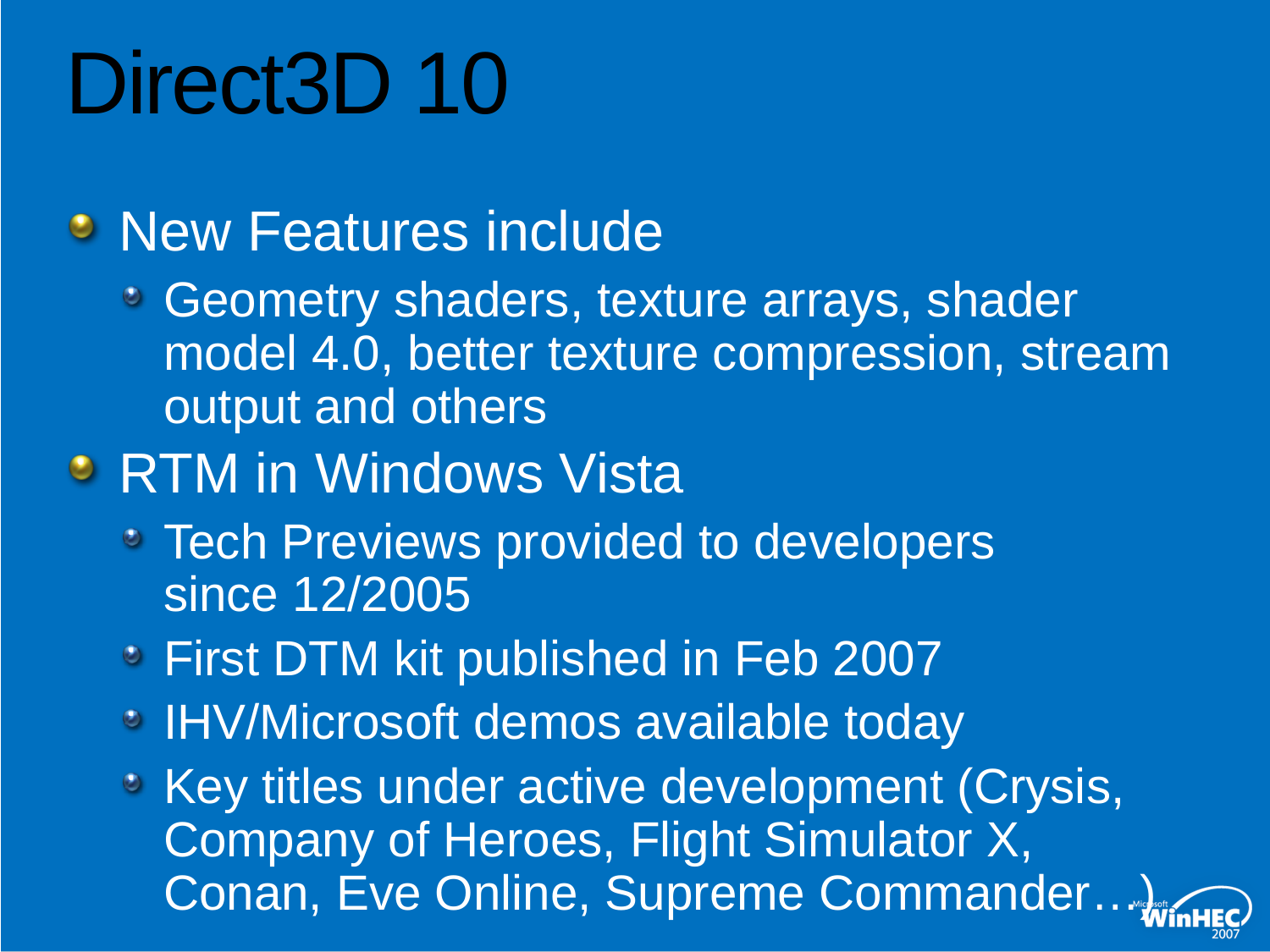

# Direct3D 10
New Features include
Geometry shaders, texture arrays, shader model 4.0, better texture compression, stream output and others
RTM in Windows Vista
Tech Previews provided to developers since 12/2005
First DTM kit published in Feb 2007
IHV/Microsoft demos available today
Key titles under active development (Crysis, Company of Heroes, Flight Simulator X, Conan, Eve Online, Supreme Commander…)